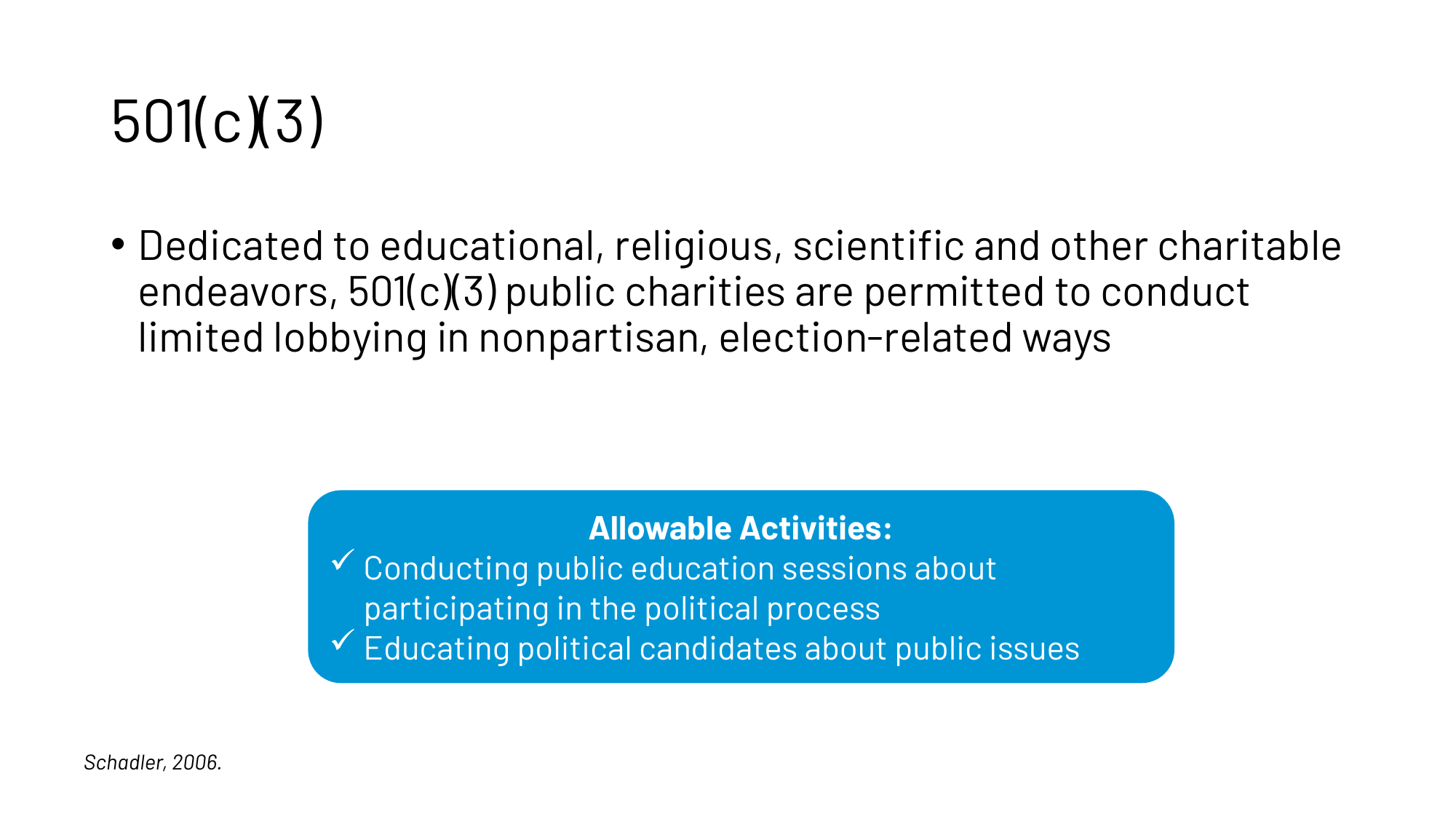

# 501(c)(3)
Dedicated to educational, religious, scientific and other charitable endeavors, 501(c)(3) public charities are permitted to conduct limited lobbying in nonpartisan, election-related ways

Allowable Activities:
Conducting public education sessions about participating in the political process
Educating political candidates about public issues
Schadler, 2006.